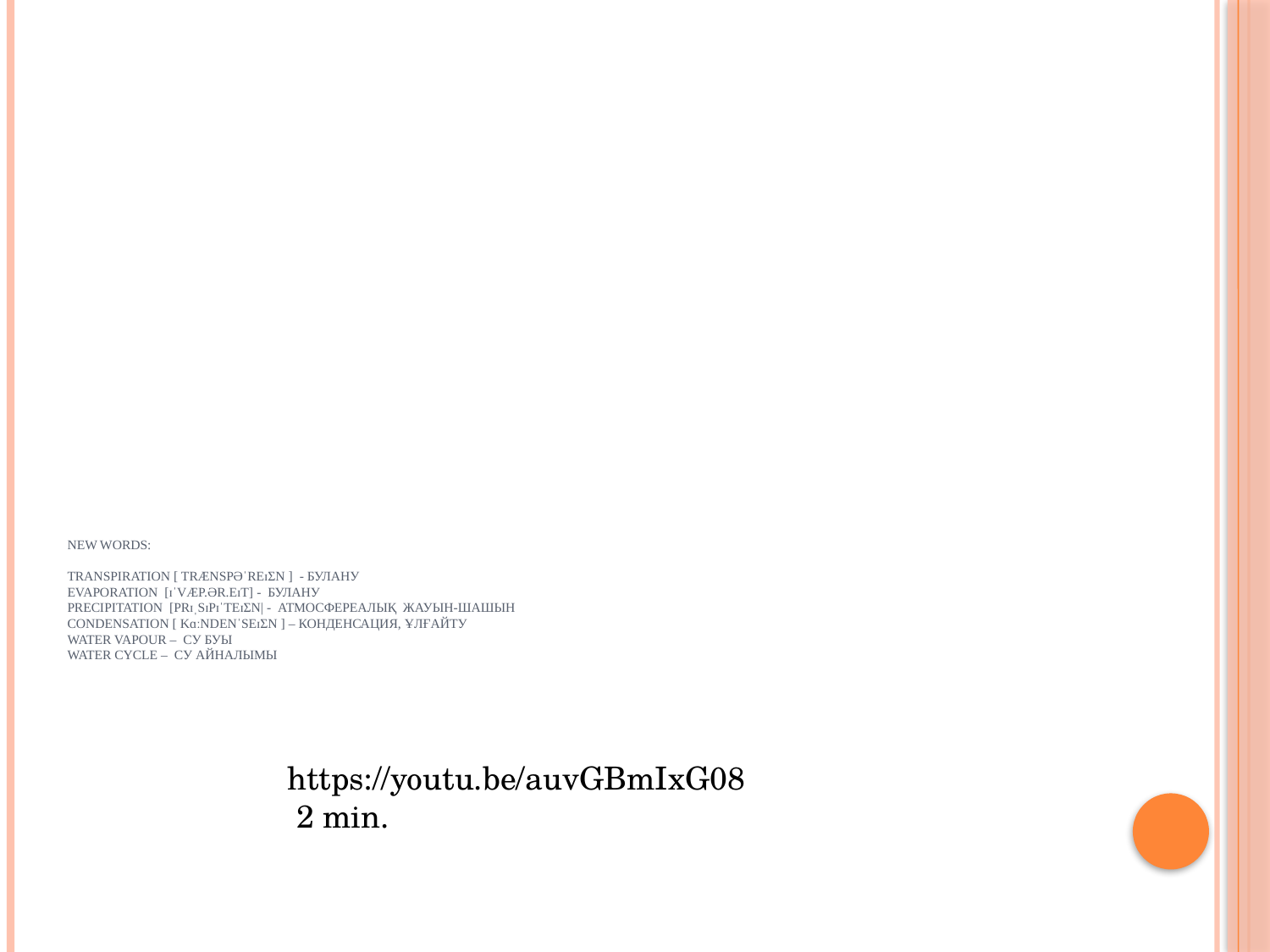

# New words: transpiration [ trænspəˈreɪʃn ]  - булану evaporation  [ɪˈvæp.ər.eɪt] -  булану precipitation  [prɪˌsɪpɪˈteɪʃn| -  атмосфереалық  жауын-шашын condensation [ kɑːndenˈseɪʃn ] – конденсация, ұлғайту water vapour –  су буы water cycle –  су айналымы
https://youtu.be/auvGBmIxG08
 2 min.